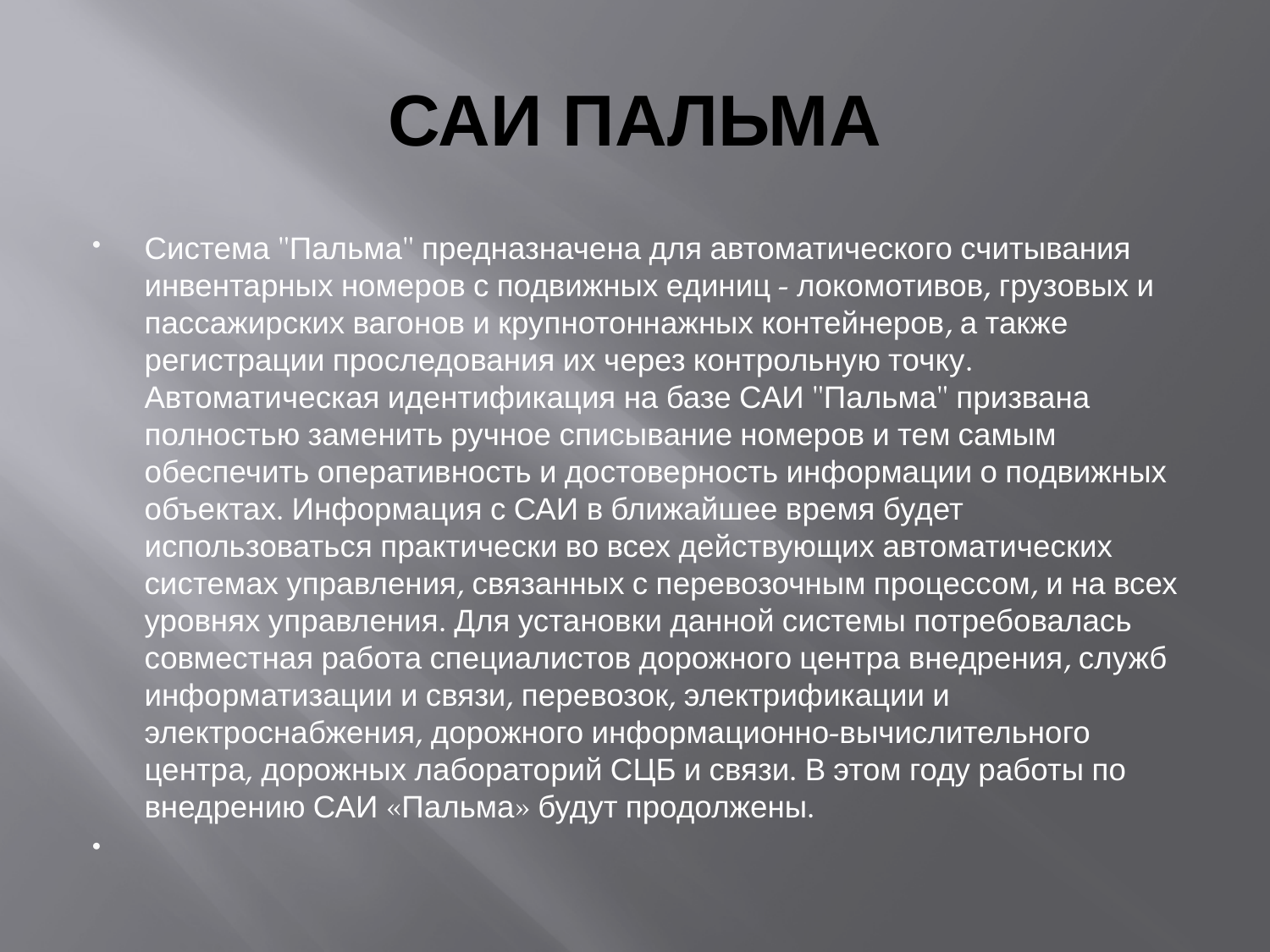

# САИ ПАЛЬМА
Система "Пальма" предназначена для автоматического считывания инвентарных номеров с подвижных единиц - локомотивов, грузовых и пассажирских вагонов и крупнотоннажных контейнеров, а также регистрации проследования их через контрольную точку. Автоматическая идентификация на базе САИ "Пальма" призвана полностью заменить ручное списывание номеров и тем самым обеспечить оперативность и достоверность информации о подвижных объектах. Информация с САИ в ближайшее время будет использоваться практически во всех действующих автоматических системах управления, связанных с перевозочным процессом, и на всех уровнях управления. Для установки данной системы потребовалась совместная работа специалистов дорожного центра внедрения, служб информатизации и связи, перевозок, электрификации и электроснабжения, дорожного информационно-вычислительного центра, дорожных лабораторий СЦБ и связи. В этом году работы по внедрению САИ «Пальма» будут продолжены.